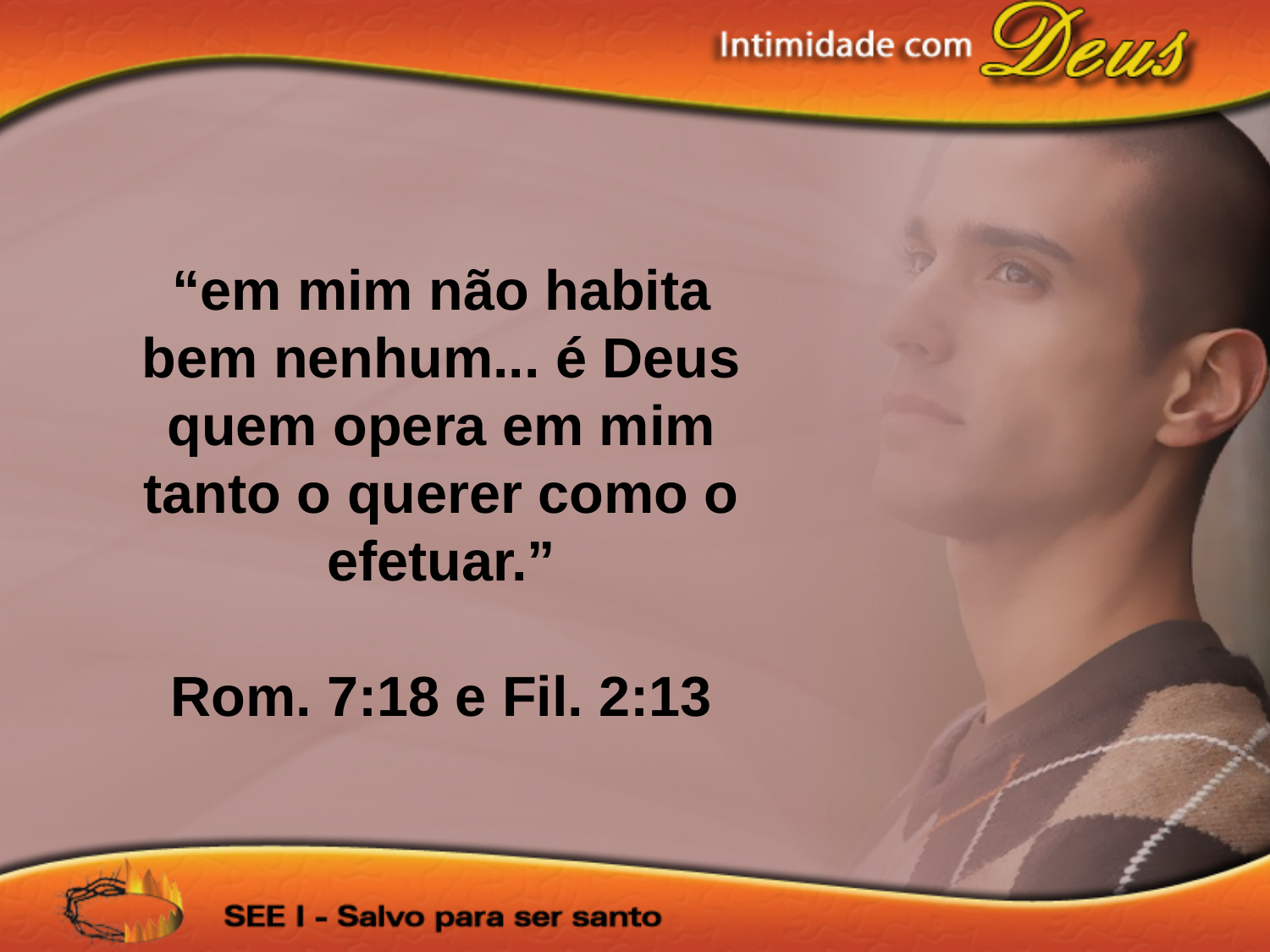

“em mim não habita bem nenhum... é Deus quem opera em mim tanto o querer como o efetuar.”

Rom. 7:18 e Fil. 2:13